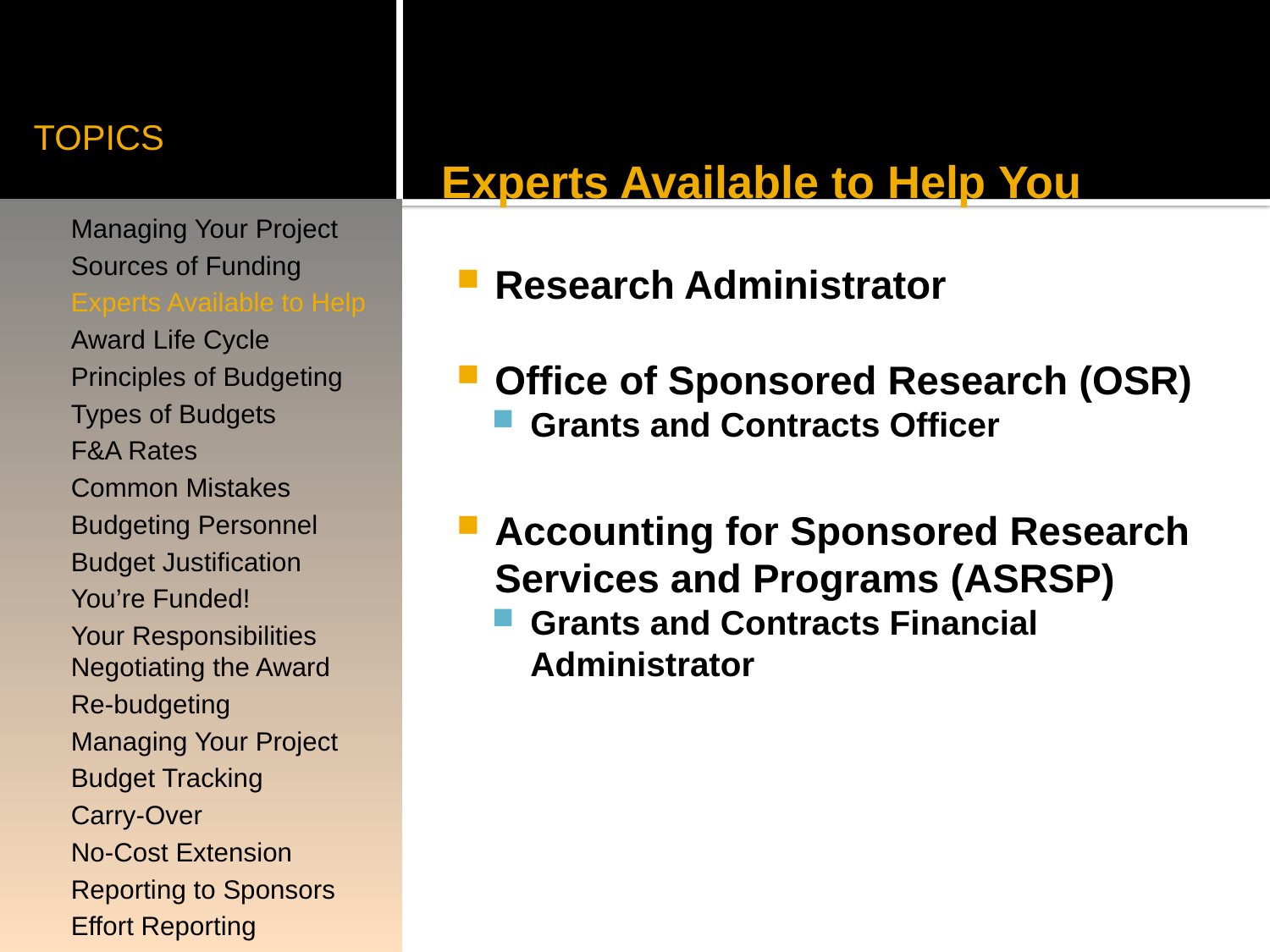

# TOPICS

Experts Available to Help You

Research Administrator

Office of Sponsored Research (OSR)
Grants and Contracts Officer

Accounting for Sponsored Research Services and Programs (ASRSP)
Grants and Contracts Financial Administrator

Managing Your Project
Sources of Funding
Experts Available to Help
Award Life Cycle
Principles of Budgeting
Types of Budgets
F&A Rates
Common Mistakes
Budgeting Personnel
Budget Justification
You’re Funded!
Your Responsibilities Negotiating the Award
Re-budgeting
Managing Your Project
Budget Tracking
Carry-Over
No-Cost Extension
Reporting to Sponsors
Effort Reporting